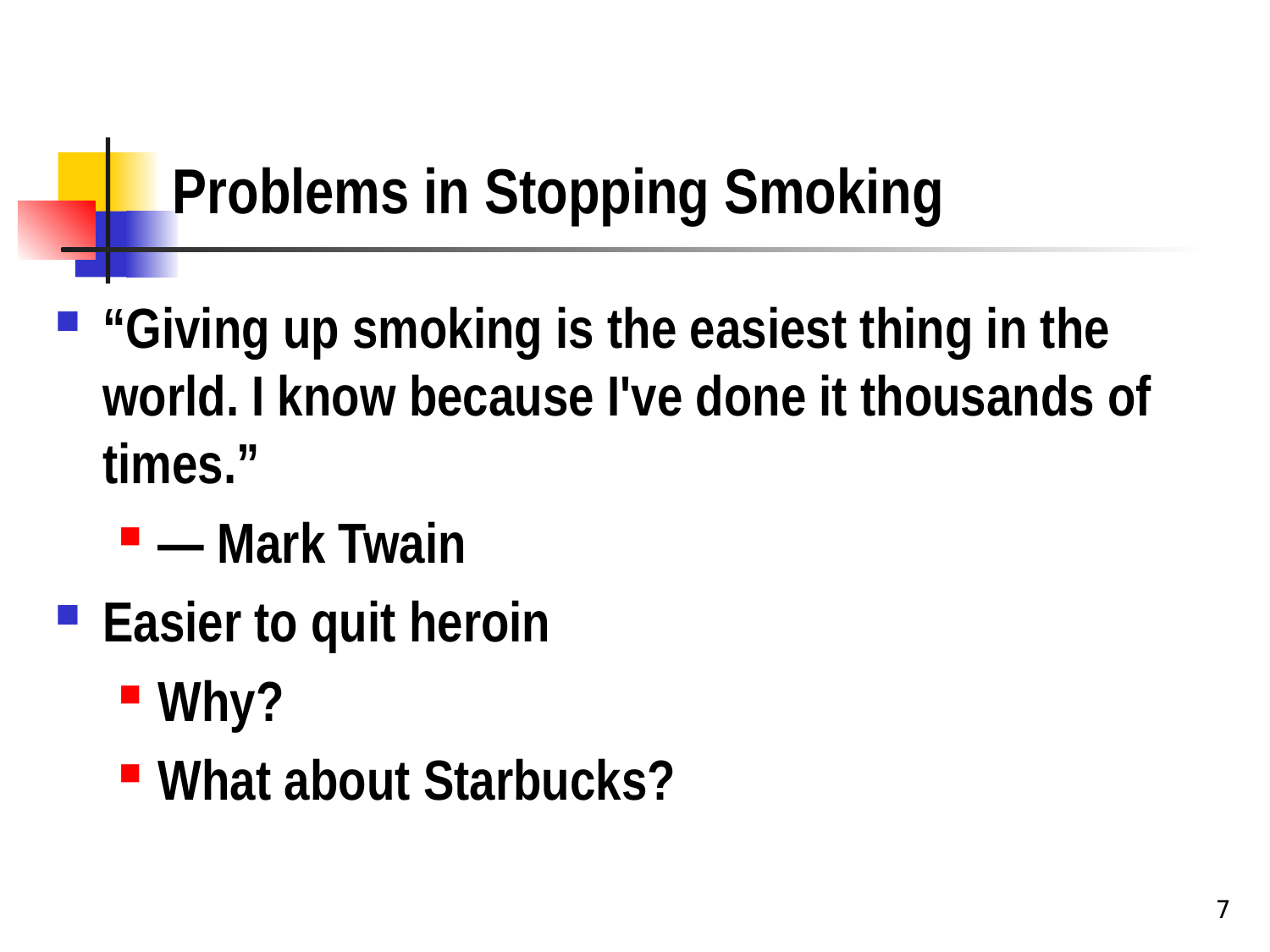

# Problems in Stopping Smoking
“Giving up smoking is the easiest thing in the world. I know because I've done it thousands of times.”
― Mark Twain
Easier to quit heroin
Why?
What about Starbucks?
7